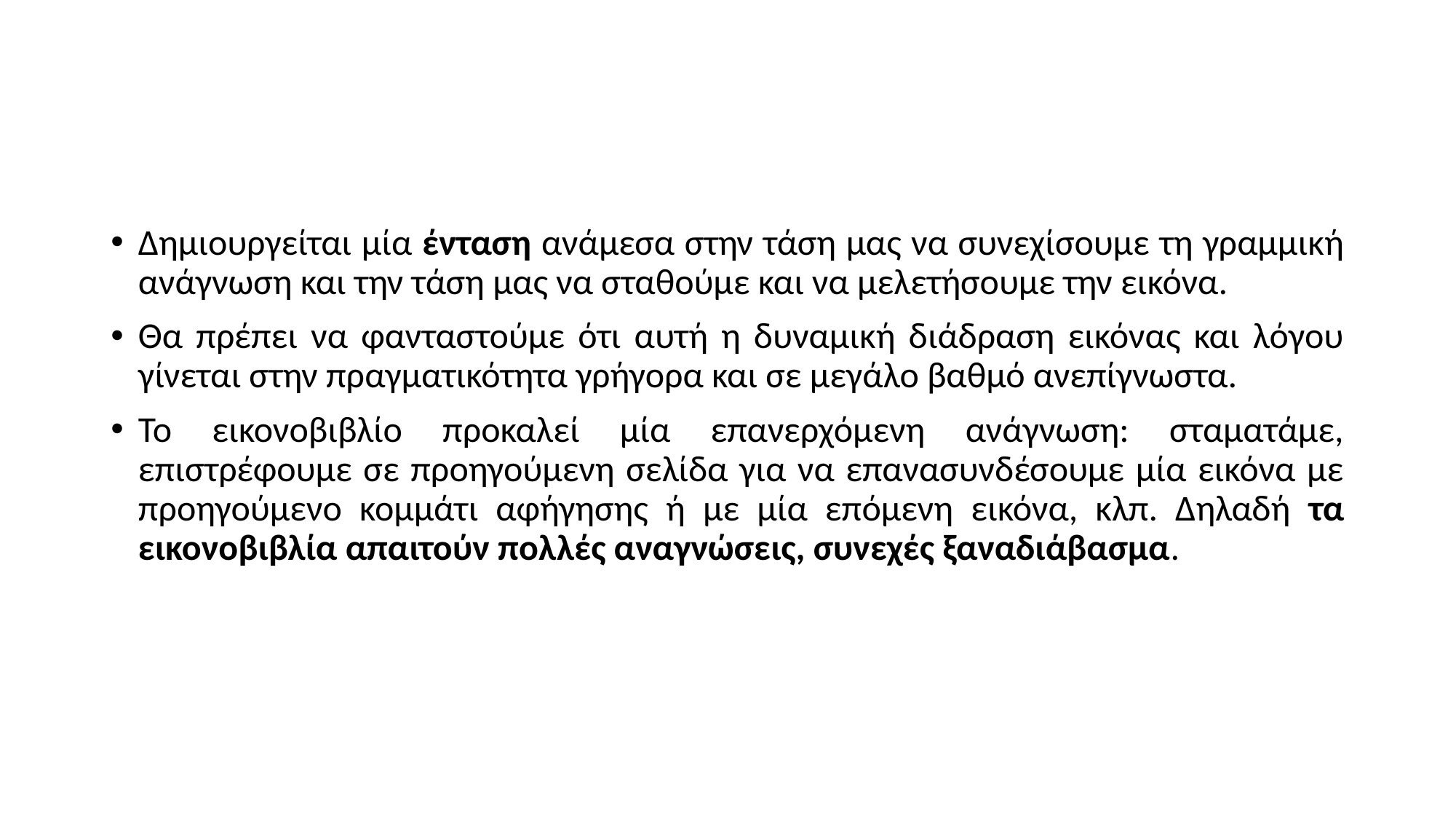

#
Δημιουργείται μία ένταση ανάμεσα στην τάση μας να συνεχίσουμε τη γραμμική ανάγνωση και την τάση μας να σταθούμε και να μελετήσουμε την εικόνα.
Θα πρέπει να φανταστούμε ότι αυτή η δυναμική διάδραση εικόνας και λόγου γίνεται στην πραγματικότητα γρήγορα και σε μεγάλο βαθμό ανεπίγνωστα.
Το εικονοβιβλίο προκαλεί μία επανερχόμενη ανάγνωση: σταματάμε, επιστρέφουμε σε προηγούμενη σελίδα για να επανασυνδέσουμε μία εικόνα με προηγούμενο κομμάτι αφήγησης ή με μία επόμενη εικόνα, κλπ. Δηλαδή τα εικονοβιβλία απαιτούν πολλές αναγνώσεις, συνεχές ξαναδιάβασμα.